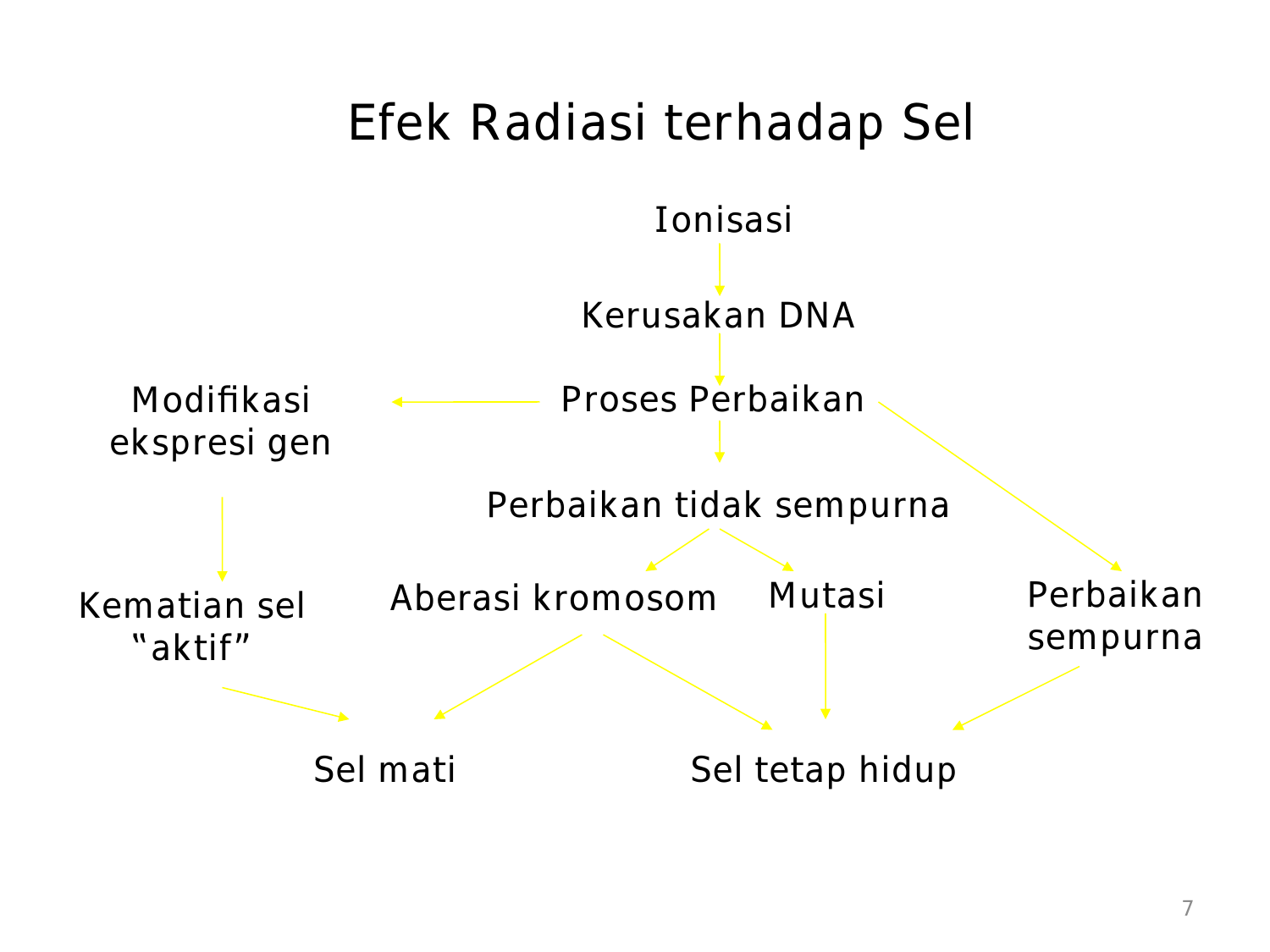

Efek Radiasi terhadap Sel
Ionisasi

Kerusakan DNA

Proses Perbaikan
Modifikasi ekspresi gen

Perbaikan tidak sempurna

Mutasi
Aberasi kromosom

Sel mati
Sel tetap hidup
Perbaikan sempurna
Kematian sel “aktif”
7